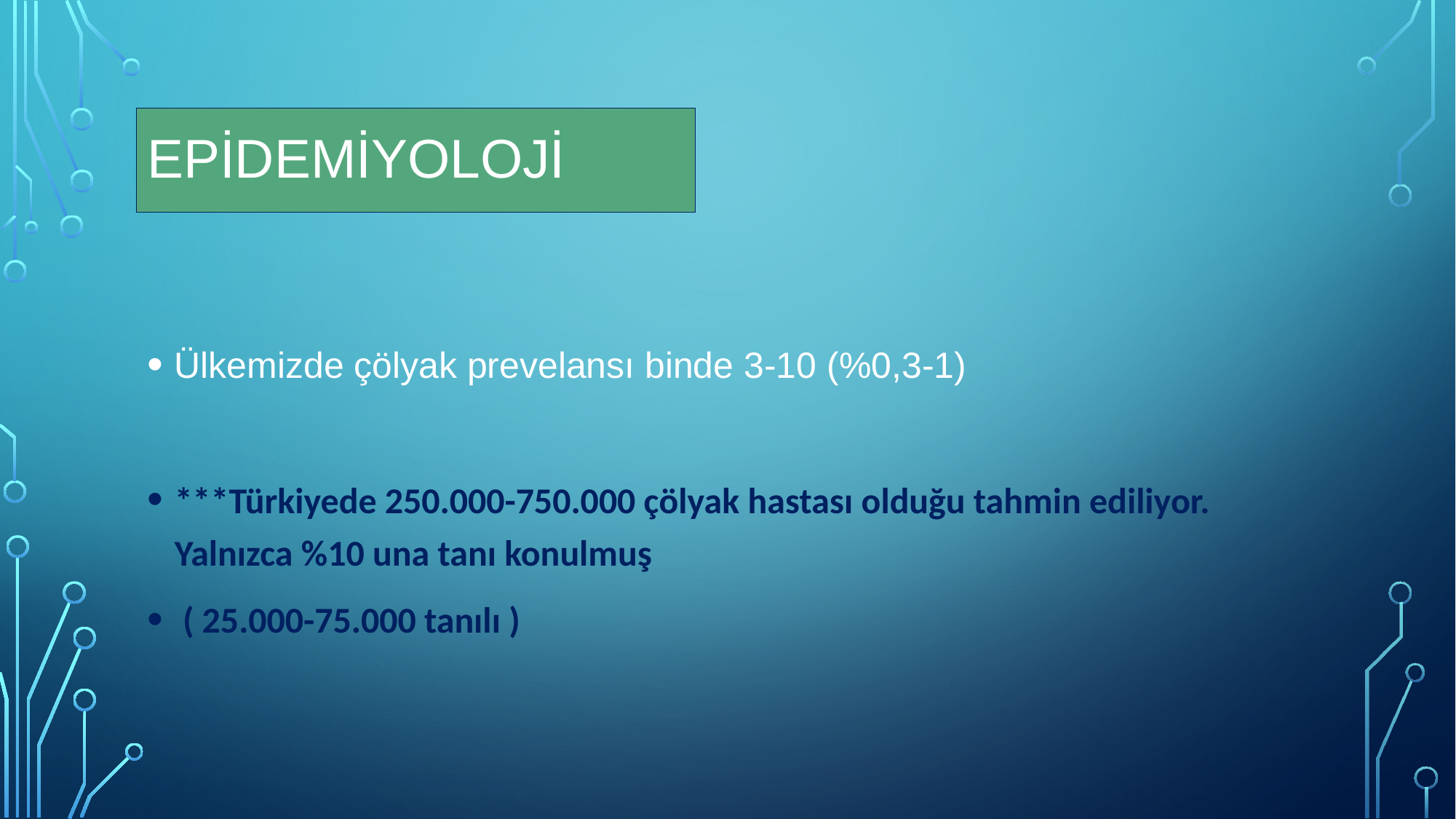

# Epidemiyoloji

Ülkemizde çölyak prevelansı binde 3-10 (%0,3-1)

***Türkiyede 250.000-750.000 çölyak hastası olduğu tahmin ediliyor. Yalnızca %10 una tanı konulmuş
 ( 25.000-75.000 tanılı )